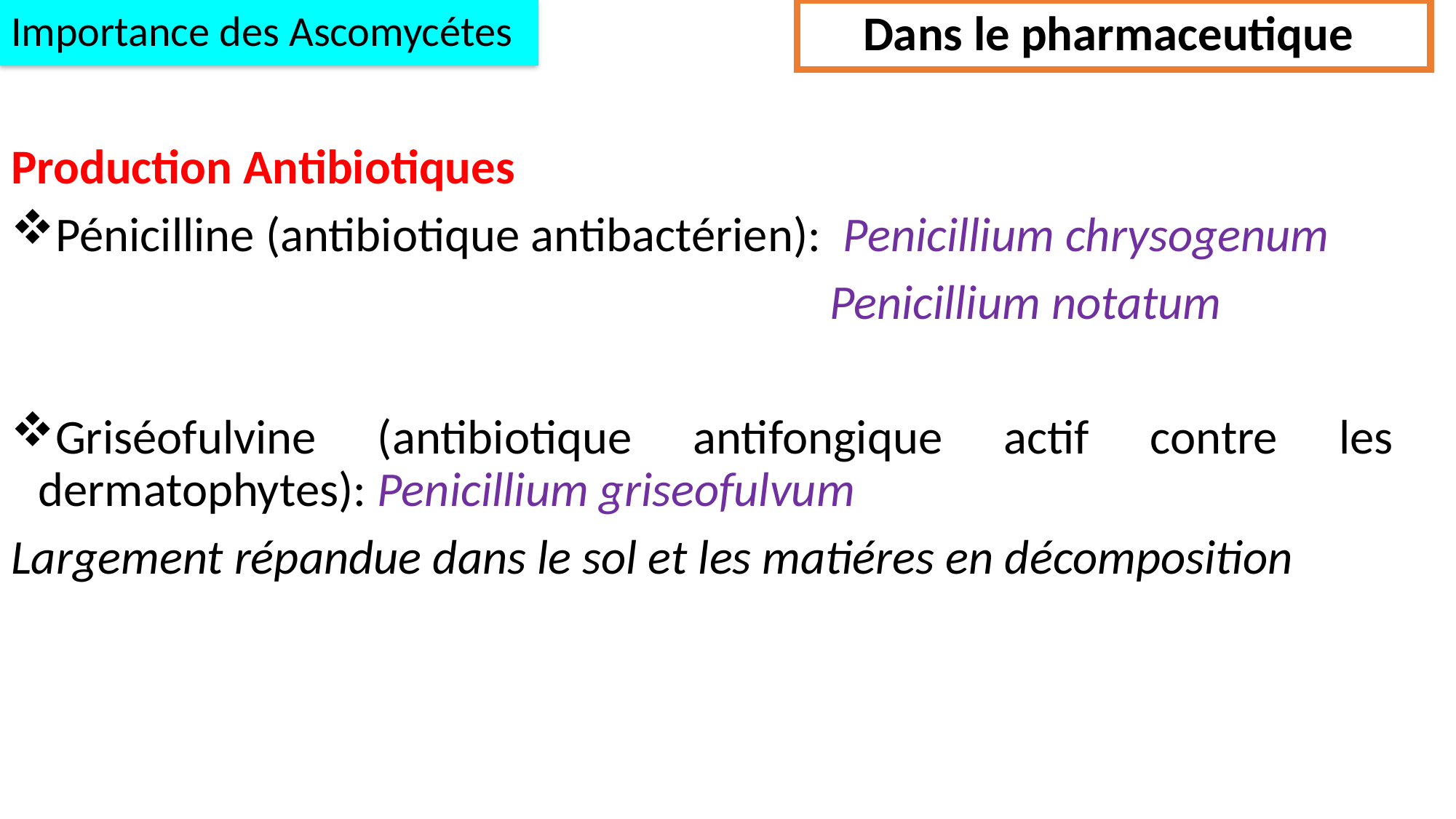

# Importance des Ascomycétes
Dans le pharmaceutique
Production Antibiotiques
Pénicilline (antibiotique antibactérien):  Penicillium chrysogenum
                                                                           Penicillium notatum

Griséofulvine (antibiotique antifongique actif contre les dermatophytes): Penicillium griseofulvum
Largement répandue dans le sol et les matiéres en décomposition